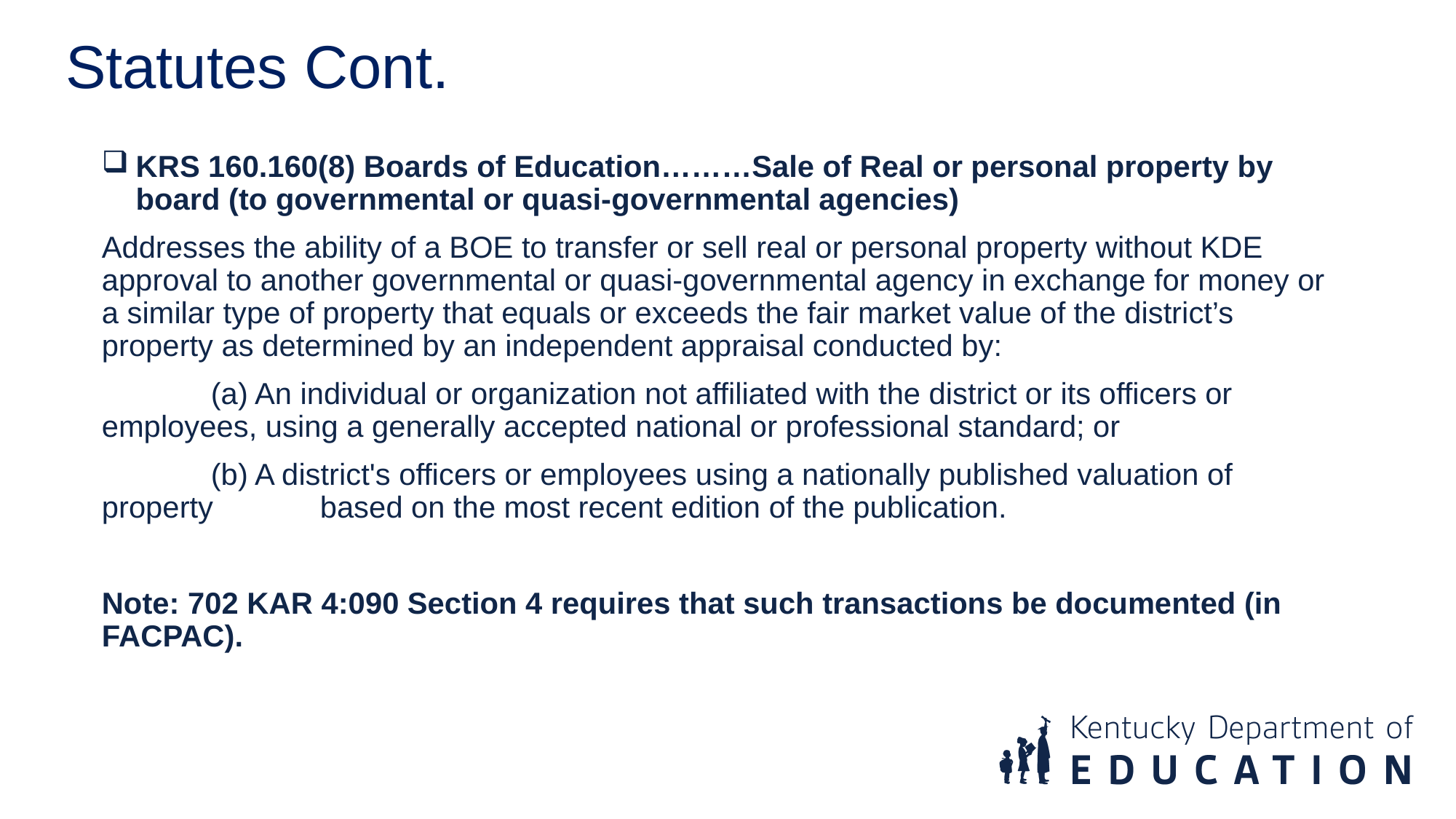

Statutes Cont.
KRS 160.160(8) Boards of Education………Sale of Real or personal property by board (to governmental or quasi-governmental agencies)
Addresses the ability of a BOE to transfer or sell real or personal property without KDE approval to another governmental or quasi-governmental agency in exchange for money or a similar type of property that equals or exceeds the fair market value of the district’s property as determined by an independent appraisal conducted by:
	(a) An individual or organization not affiliated with the district or its officers or 	employees, using a generally accepted national or professional standard; or
	(b) A district's officers or employees using a nationally published valuation of property 	based on the most recent edition of the publication.

Note: 702 KAR 4:090 Section 4 requires that such transactions be documented (in FACPAC).